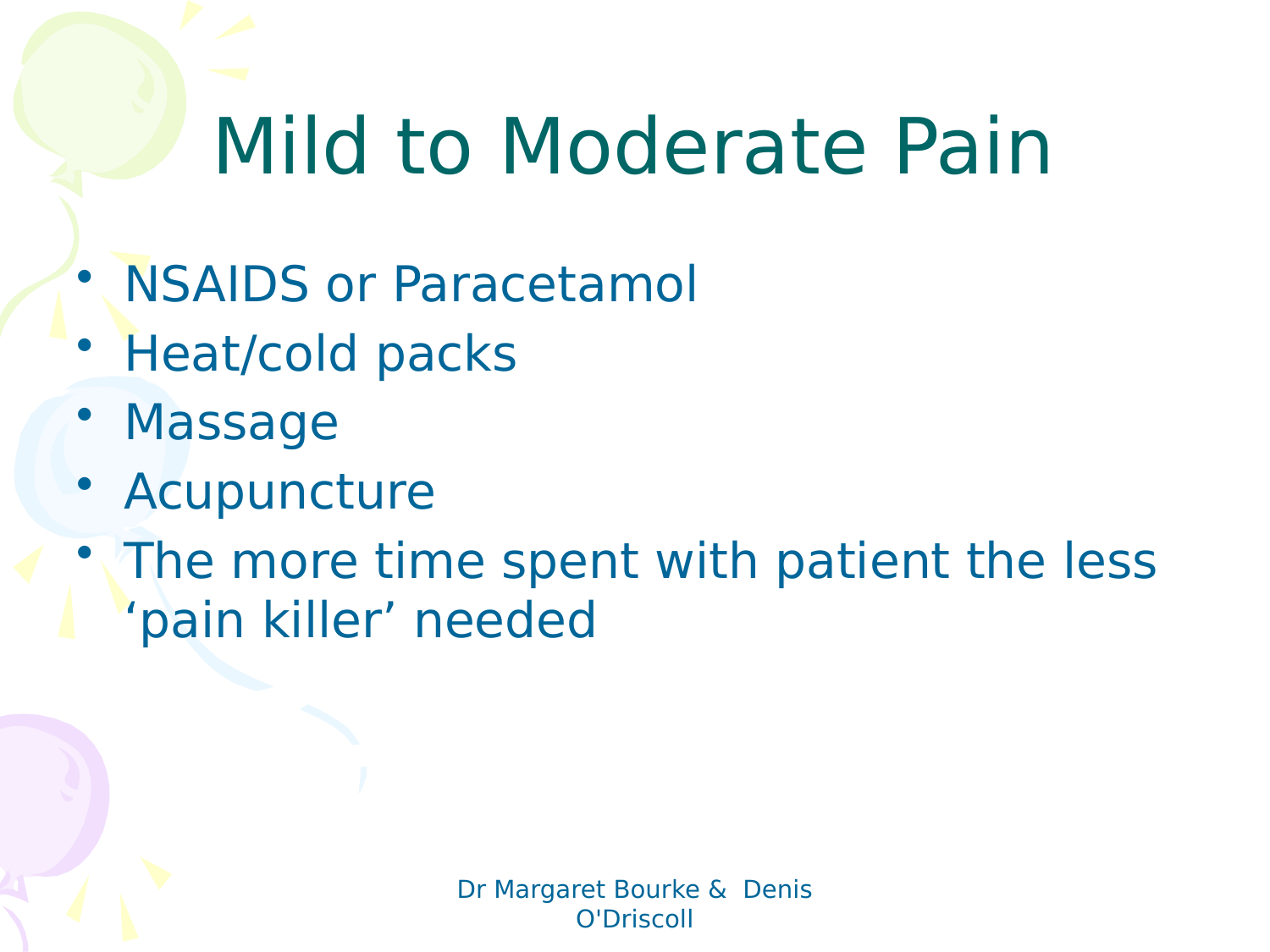

# Mild to Moderate Pain
NSAIDS or Paracetamol
Heat/cold packs
Massage
Acupuncture
The more time spent with patient the less ‘pain killer’ needed
Dr Margaret Bourke &  Denis O'Driscoll